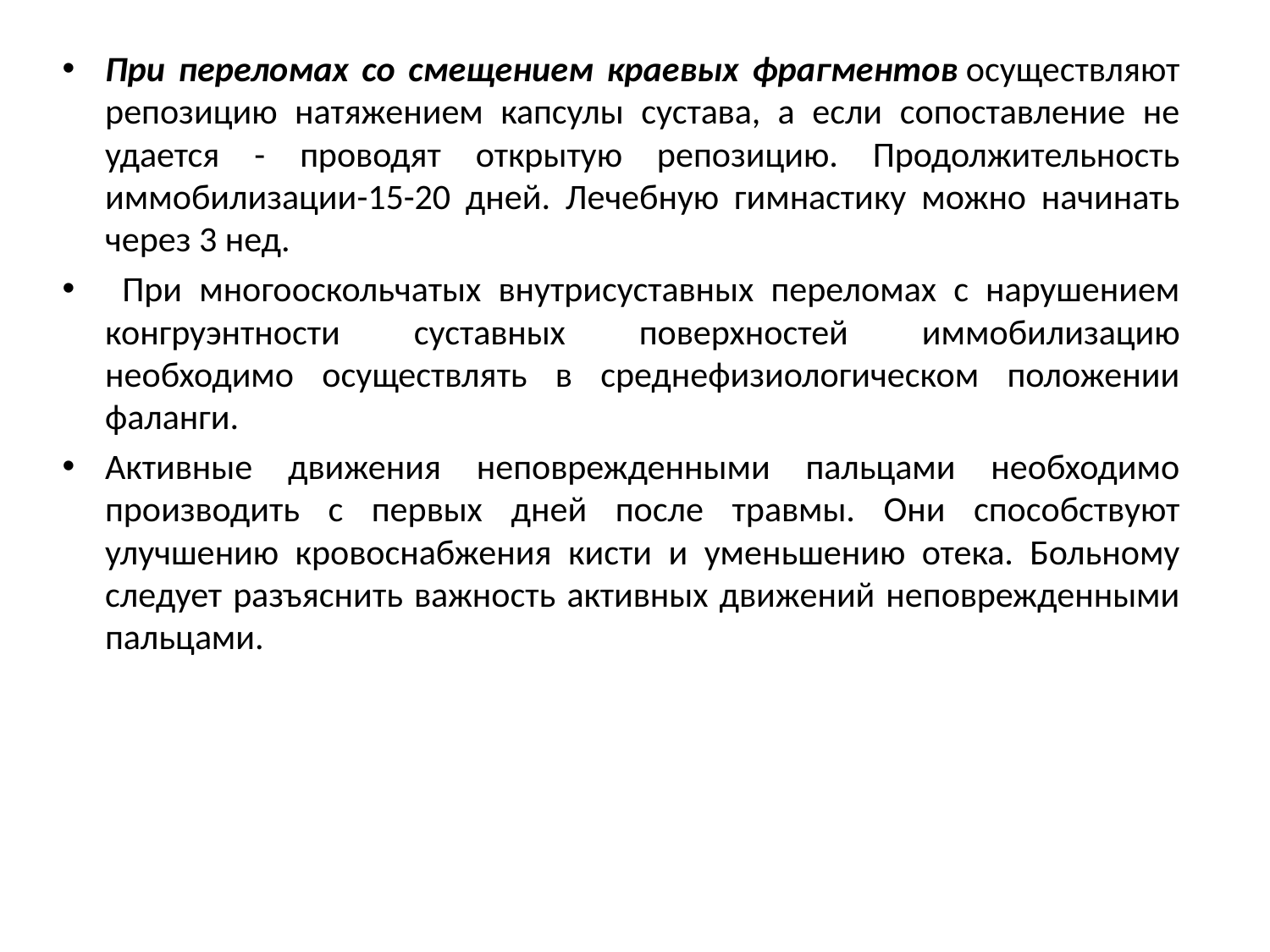

При переломах со смещением краевых фрагментов осуществляют репозицию натяжением капсулы сустава, а если сопоставление не удается - проводят открытую репозицию. Продолжительность иммобилизации-15-20 дней. Лечебную гимнастику можно начинать через 3 нед.
 При многооскольчатых внутрисуставных переломах с нарушением конгруэнтности суставных поверхностей иммобилизацию необходимо осуществлять в среднефизиологическом положении фаланги.
Активные движения неповрежденными пальцами необходимо производить с первых дней после травмы. Они способствуют улучшению кровоснабжения кисти и уменьшению отека. Больному следует разъяснить важность активных движений неповрежденными пальцами.